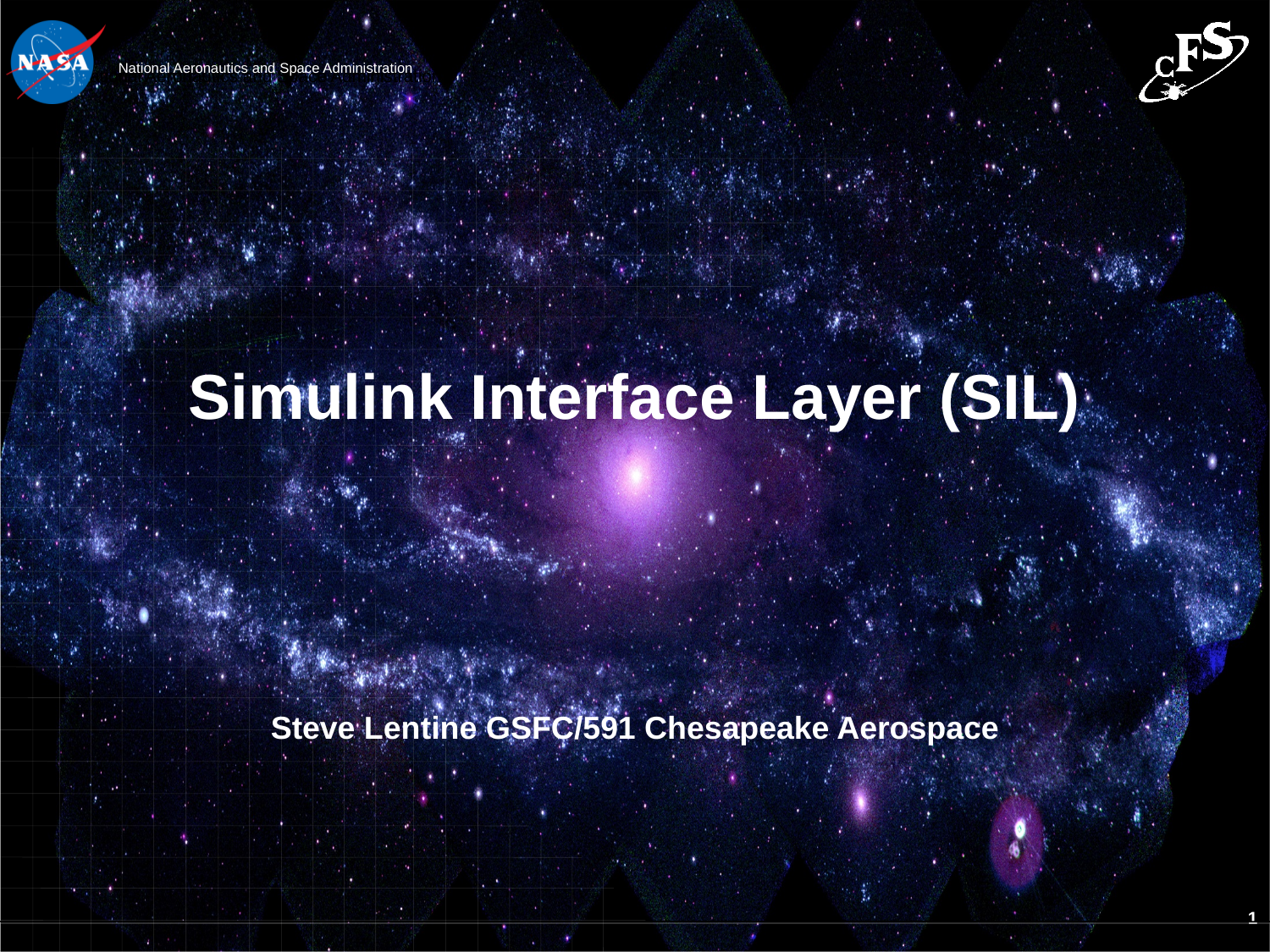

# Simulink Interface Layer (SIL)
Steve Lentine GSFC/591 Chesapeake Aerospace